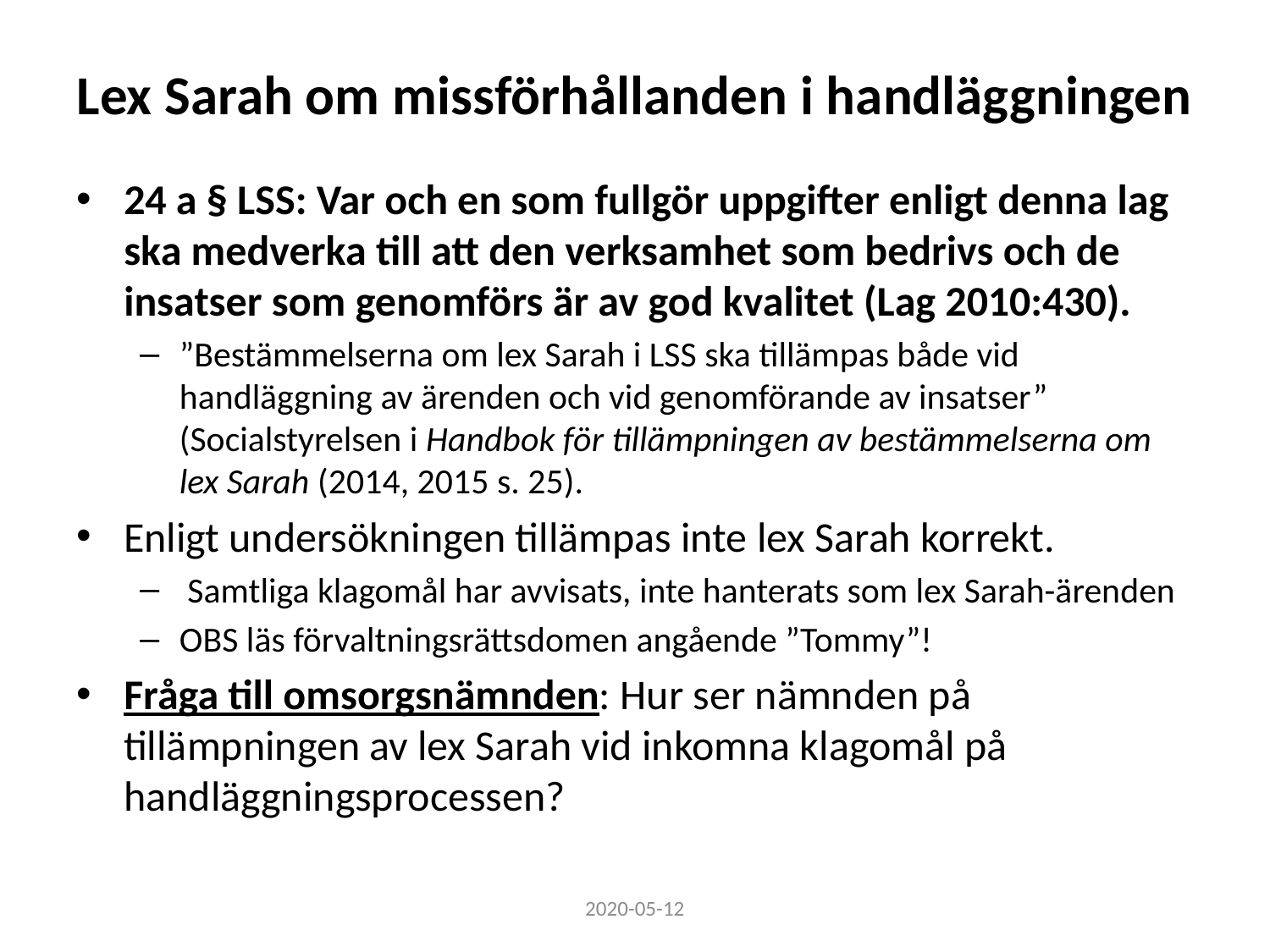

# Lex Sarah om missförhållanden i handläggningen
24 a § LSS: Var och en som fullgör uppgifter enligt denna lag ska medverka till att den verksamhet som bedrivs och de insatser som genomförs är av god kvalitet (Lag 2010:430).
”Bestämmelserna om lex Sarah i LSS ska tillämpas både vid handläggning av ärenden och vid genomförande av insatser” (Socialstyrelsen i Handbok för tillämpningen av bestämmelserna om lex Sarah (2014, 2015 s. 25).
Enligt undersökningen tillämpas inte lex Sarah korrekt.
 Samtliga klagomål har avvisats, inte hanterats som lex Sarah-ärenden
OBS läs förvaltningsrättsdomen angående ”Tommy”!
Fråga till omsorgsnämnden: Hur ser nämnden på tillämpningen av lex Sarah vid inkomna klagomål på handläggningsprocessen?

2020-05-12